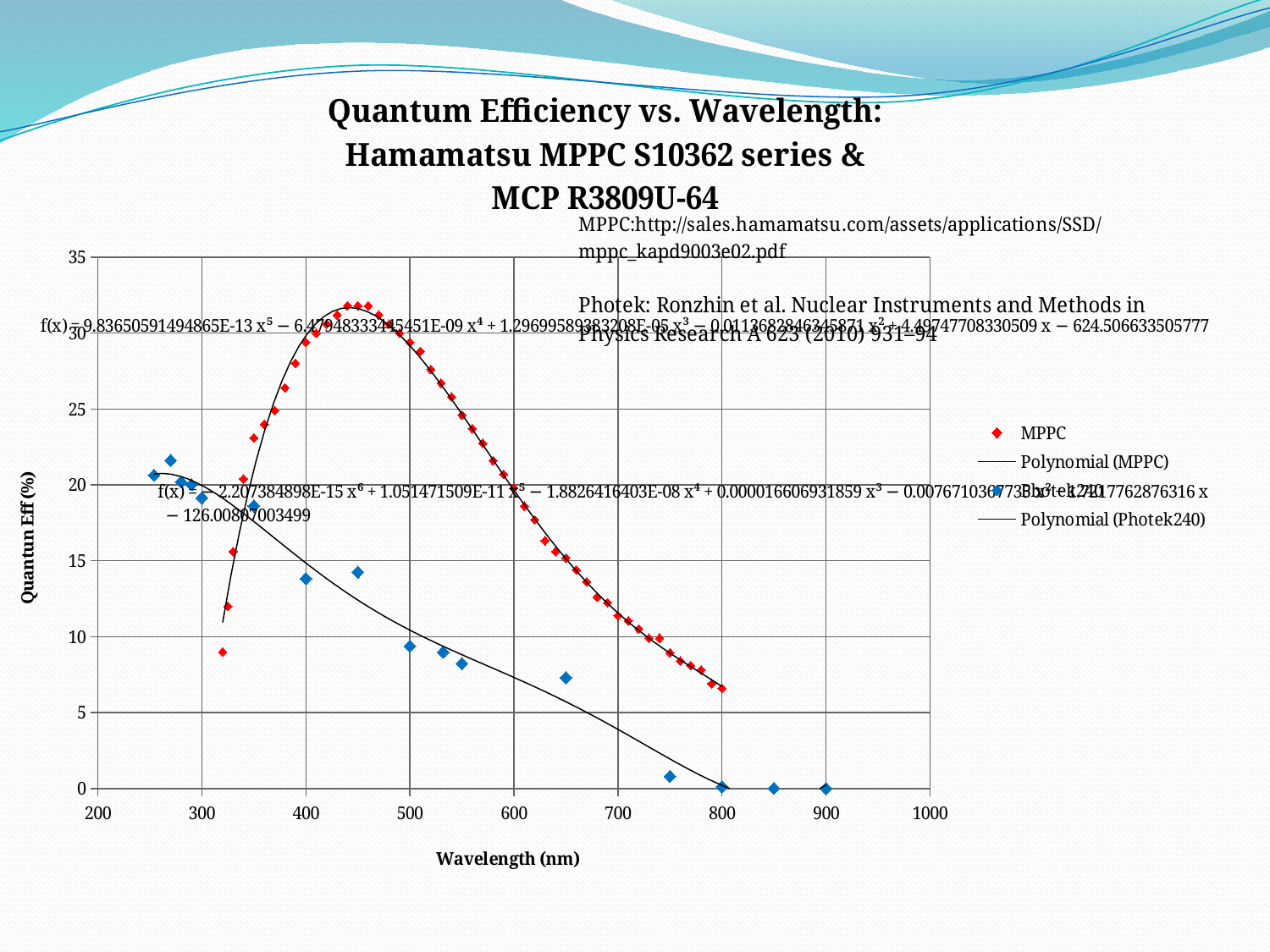

### Chart: Quantum Efficiency vs. Wavelength:
Hamamatsu MPPC S10362 series &
MCP R3809U-64

| Category |  |  |
|---|---|---|
#